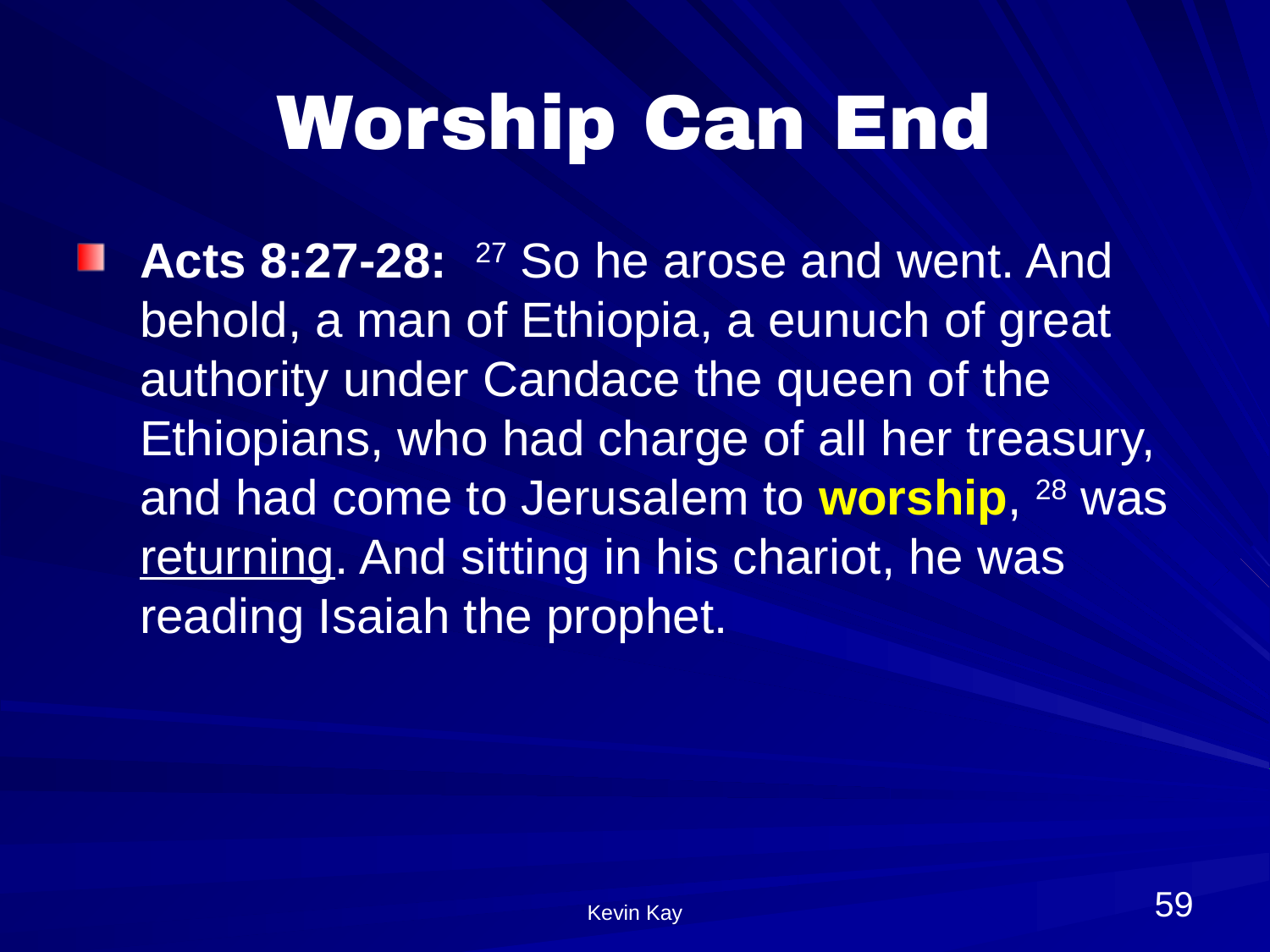

# Worship Can End
Acts 8:27-28:  27 So he arose and went. And behold, a man of Ethiopia, a eunuch of great authority under Candace the queen of the Ethiopians, who had charge of all her treasury, and had come to Jerusalem to worship, 28 was returning. And sitting in his chariot, he was reading Isaiah the prophet.

59
Kevin Kay